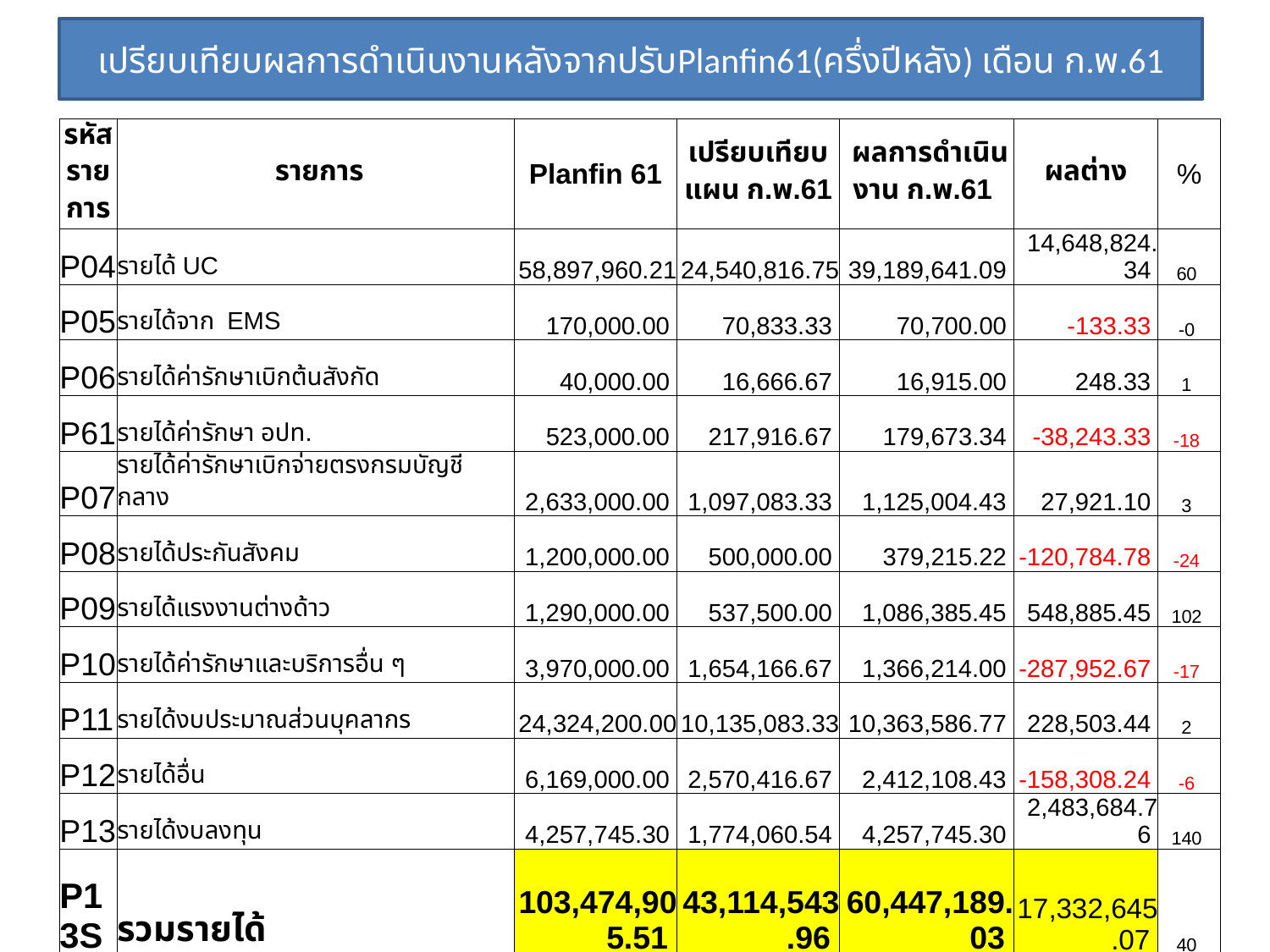

# เปรียบเทียบผลการดำเนินงานหลังจากปรับPlanfin61(ครึ่งปีหลัง) เดือน ก.พ.61
| รหัสรายการ | รายการ | Planfin 61 | เปรียบเทียบแผน ก.พ.61 | ผลการดำเนินงาน ก.พ.61 | ผลต่าง | % |
| --- | --- | --- | --- | --- | --- | --- |
| P04 | รายได้ UC | 58,897,960.21 | 24,540,816.75 | 39,189,641.09 | 14,648,824.34 | 60 |
| P05 | รายได้จาก EMS | 170,000.00 | 70,833.33 | 70,700.00 | -133.33 | -0 |
| P06 | รายได้ค่ารักษาเบิกต้นสังกัด | 40,000.00 | 16,666.67 | 16,915.00 | 248.33 | 1 |
| P61 | รายได้ค่ารักษา อปท. | 523,000.00 | 217,916.67 | 179,673.34 | -38,243.33 | -18 |
| P07 | รายได้ค่ารักษาเบิกจ่ายตรงกรมบัญชีกลาง | 2,633,000.00 | 1,097,083.33 | 1,125,004.43 | 27,921.10 | 3 |
| P08 | รายได้ประกันสังคม | 1,200,000.00 | 500,000.00 | 379,215.22 | -120,784.78 | -24 |
| P09 | รายได้แรงงานต่างด้าว | 1,290,000.00 | 537,500.00 | 1,086,385.45 | 548,885.45 | 102 |
| P10 | รายได้ค่ารักษาและบริการอื่น ๆ | 3,970,000.00 | 1,654,166.67 | 1,366,214.00 | -287,952.67 | -17 |
| P11 | รายได้งบประมาณส่วนบุคลากร | 24,324,200.00 | 10,135,083.33 | 10,363,586.77 | 228,503.44 | 2 |
| P12 | รายได้อื่น | 6,169,000.00 | 2,570,416.67 | 2,412,108.43 | -158,308.24 | -6 |
| P13 | รายได้งบลงทุน | 4,257,745.30 | 1,774,060.54 | 4,257,745.30 | 2,483,684.76 | 140 |
| P13S | รวมรายได้ | 103,474,905.51 | 43,114,543.96 | 60,447,189.03 | 17,332,645.07 | 40 |